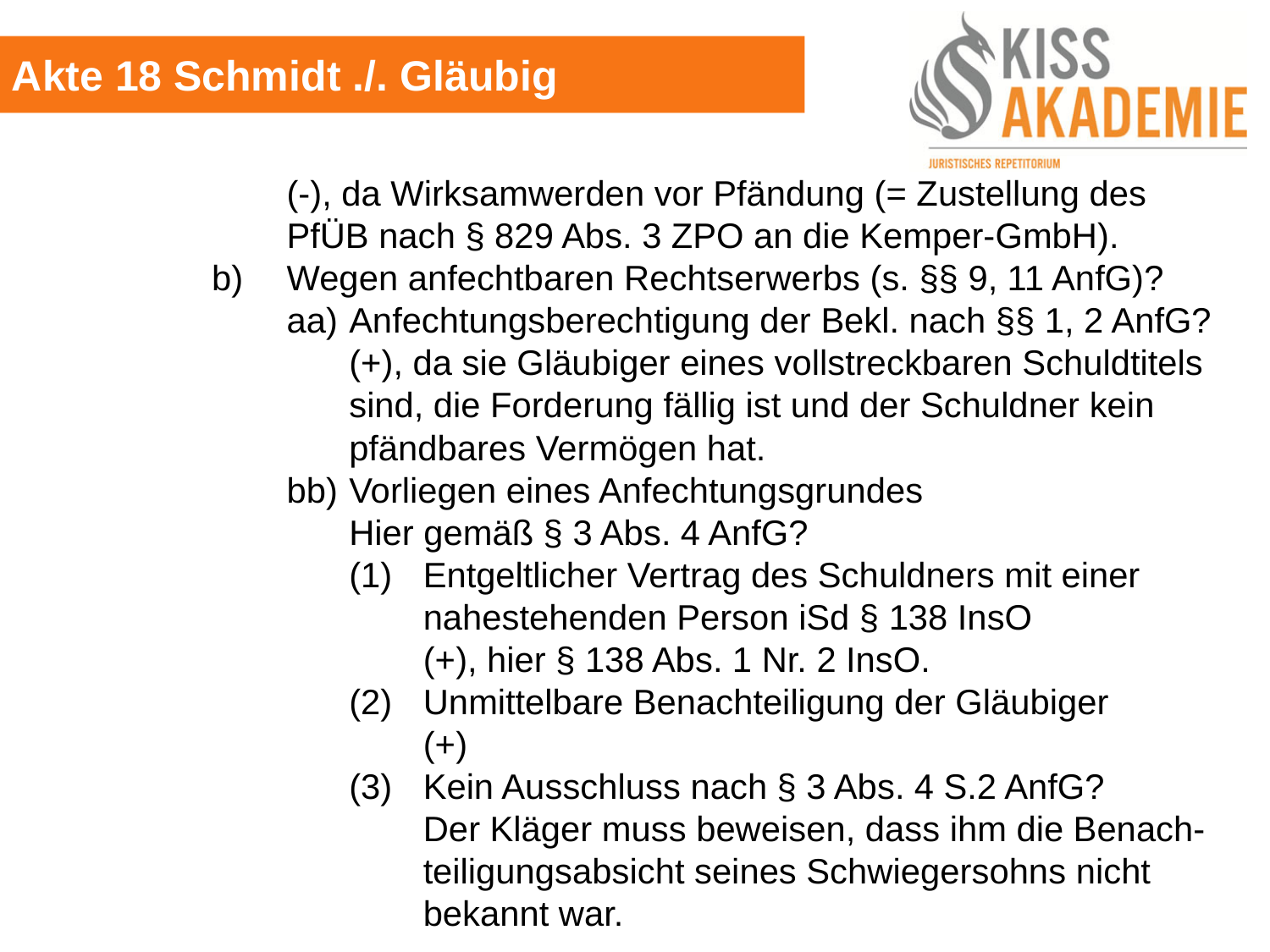

Akte 18 Schmidt ./. Gläubig

				(-), da Wirksamwerden vor Pfändung (= Zustellung des					PfÜB nach § 829 Abs. 3 ZPO an die Kemper-GmbH).
			b)	Wegen anfechtbaren Rechtserwerbs (s. §§ 9, 11 AnfG)?
				aa)	Anfechtungsberechtigung der Bekl. nach §§ 1, 2 AnfG?
					(+), da sie Gläubiger eines vollstreckbaren Schuldtitels					sind, die Forderung fällig ist und der Schuldner kein						pfändbares Vermögen hat.
				bb)	Vorliegen eines Anfechtungsgrundes
			  		Hier gemäß § 3 Abs. 4 AnfG?
					(1) 	Entgeltlicher Vertrag des Schuldners mit einer							nahestehenden Person iSd § 138 InsO
						(+), hier § 138 Abs. 1 Nr. 2 InsO.
					(2)	Unmittelbare Benachteiligung der Gläubiger
						(+)
					(3)	Kein Ausschluss nach § 3 Abs. 4 S.2 AnfG?
						Der Kläger muss beweisen, dass ihm die Benach-						teiligungsabsicht seines Schwiegersohns nicht							bekannt war.